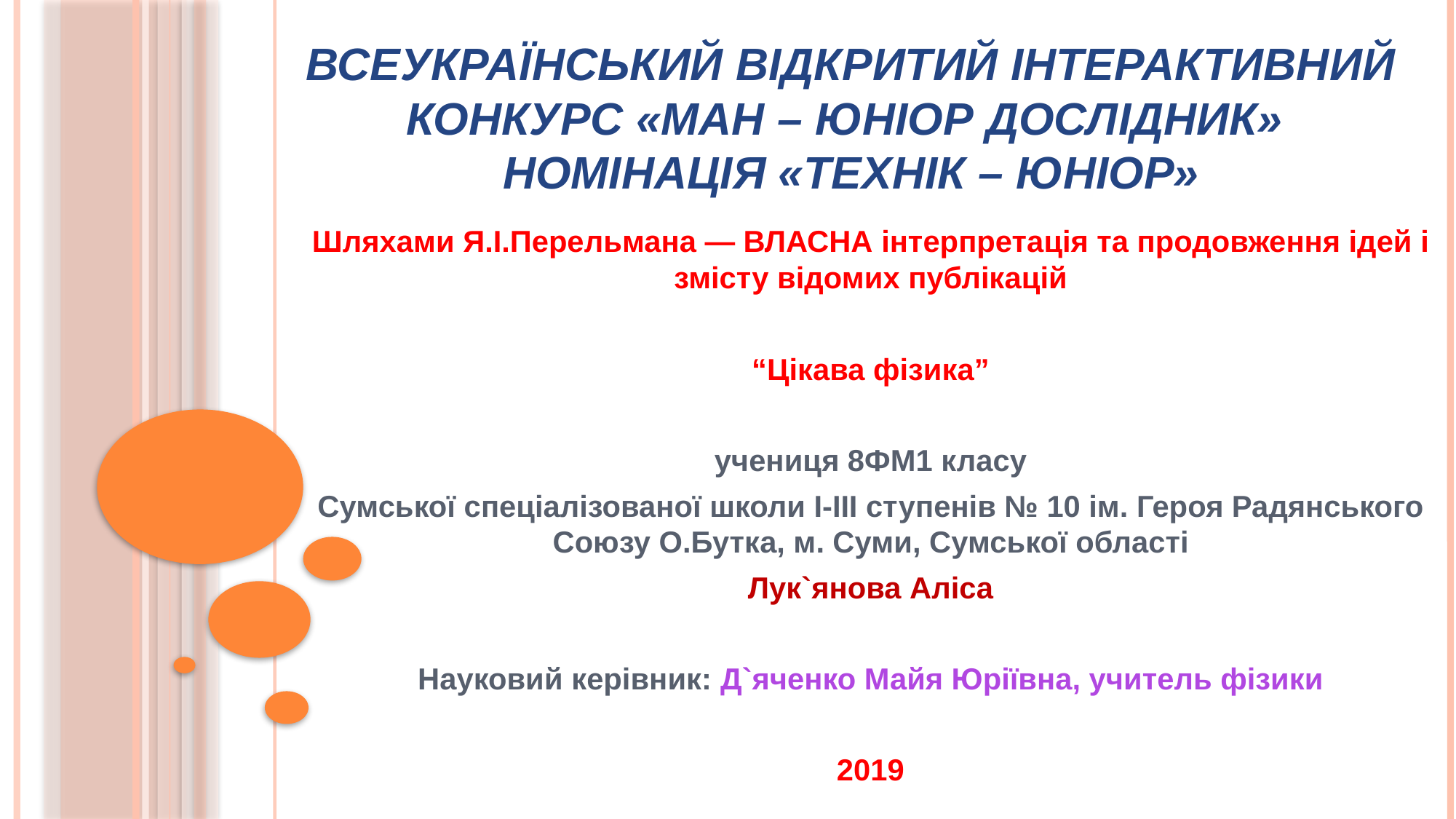

# Всеукраїнський відкритий інтерактивний конкурс «МАН – Юніор Дослідник» Номінація «Технік – Юніор»
Шляхами Я.І.Перельмана — ВЛАСНА інтерпретація та продовження ідей і змісту відомих публікацій

“Цікава фізика”

учениця 8ФМ1 класу
Сумської спеціалізованої школи І-ІІІ ступенів № 10 ім. Героя Радянського Союзу О.Бутка, м. Суми, Сумської області
Лук`янова Аліса

Науковий керівник: Д`яченко Майя Юріївна, учитель фізики

2019